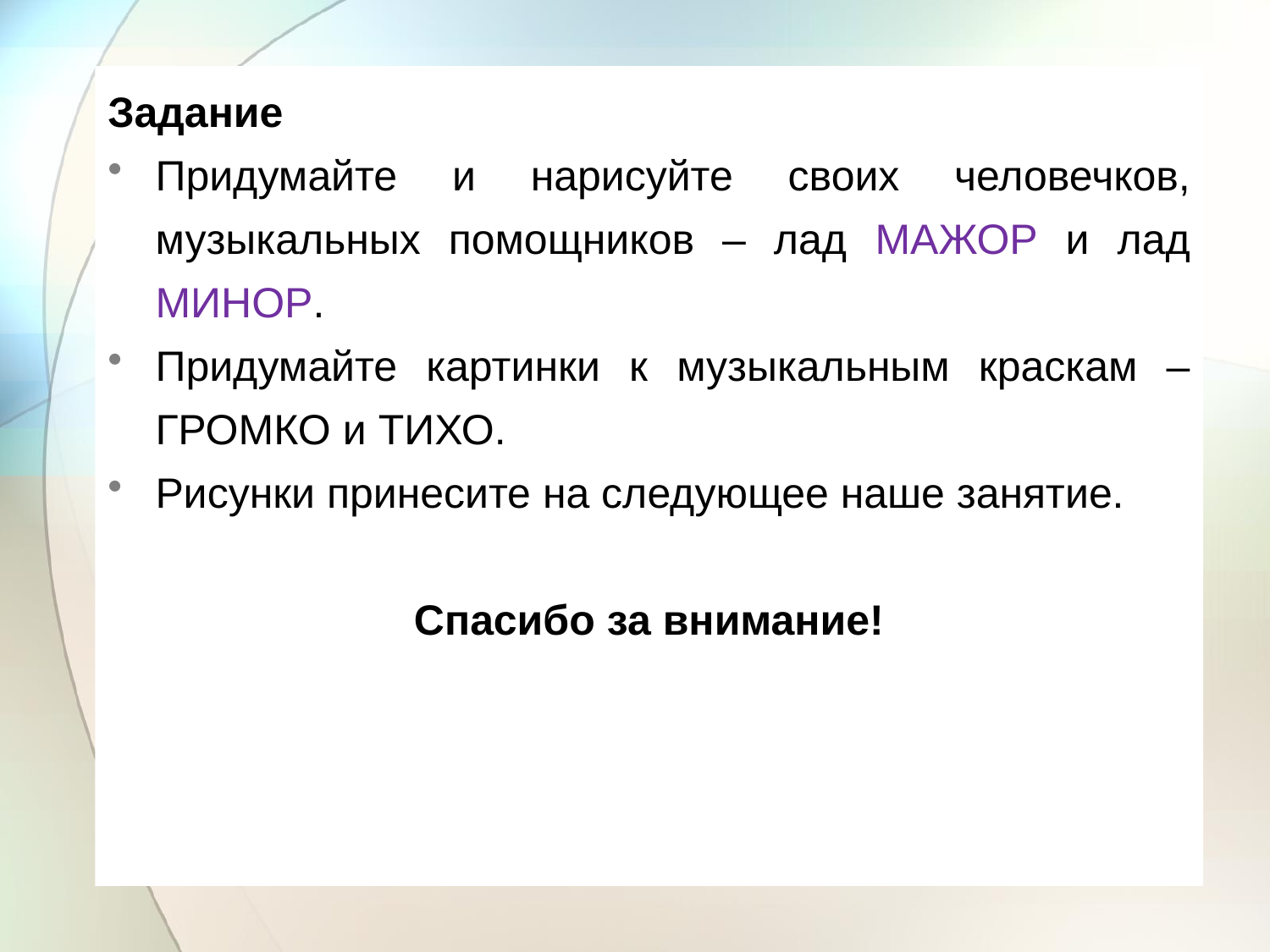

Задание
Придумайте и нарисуйте своих человечков, музыкальных помощников – лад МАЖОР и лад МИНОР.
Придумайте картинки к музыкальным краскам – ГРОМКО и ТИХО.
Рисунки принесите на следующее наше занятие.

Спасибо за внимание!